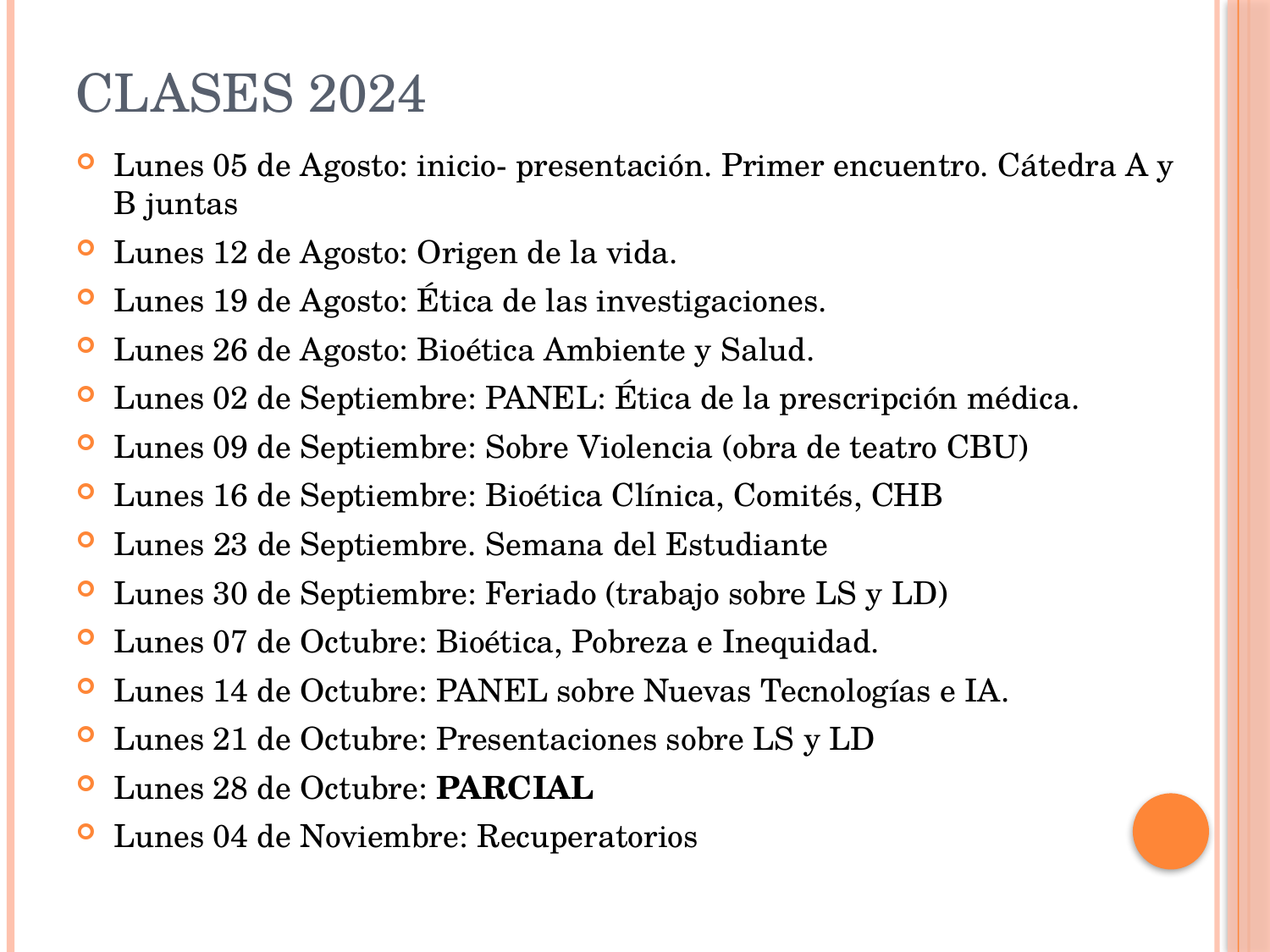

# Clases 2024
Lunes 05 de Agosto: inicio- presentación. Primer encuentro. Cátedra A y B juntas
Lunes 12 de Agosto: Origen de la vida.
Lunes 19 de Agosto: Ética de las investigaciones.
Lunes 26 de Agosto: Bioética Ambiente y Salud.
Lunes 02 de Septiembre: PANEL: Ética de la prescripción médica.
Lunes 09 de Septiembre: Sobre Violencia (obra de teatro CBU)
Lunes 16 de Septiembre: Bioética Clínica, Comités, CHB
Lunes 23 de Septiembre. Semana del Estudiante
Lunes 30 de Septiembre: Feriado (trabajo sobre LS y LD)
Lunes 07 de Octubre: Bioética, Pobreza e Inequidad.
Lunes 14 de Octubre: PANEL sobre Nuevas Tecnologías e IA.
Lunes 21 de Octubre: Presentaciones sobre LS y LD
Lunes 28 de Octubre: PARCIAL
Lunes 04 de Noviembre: Recuperatorios